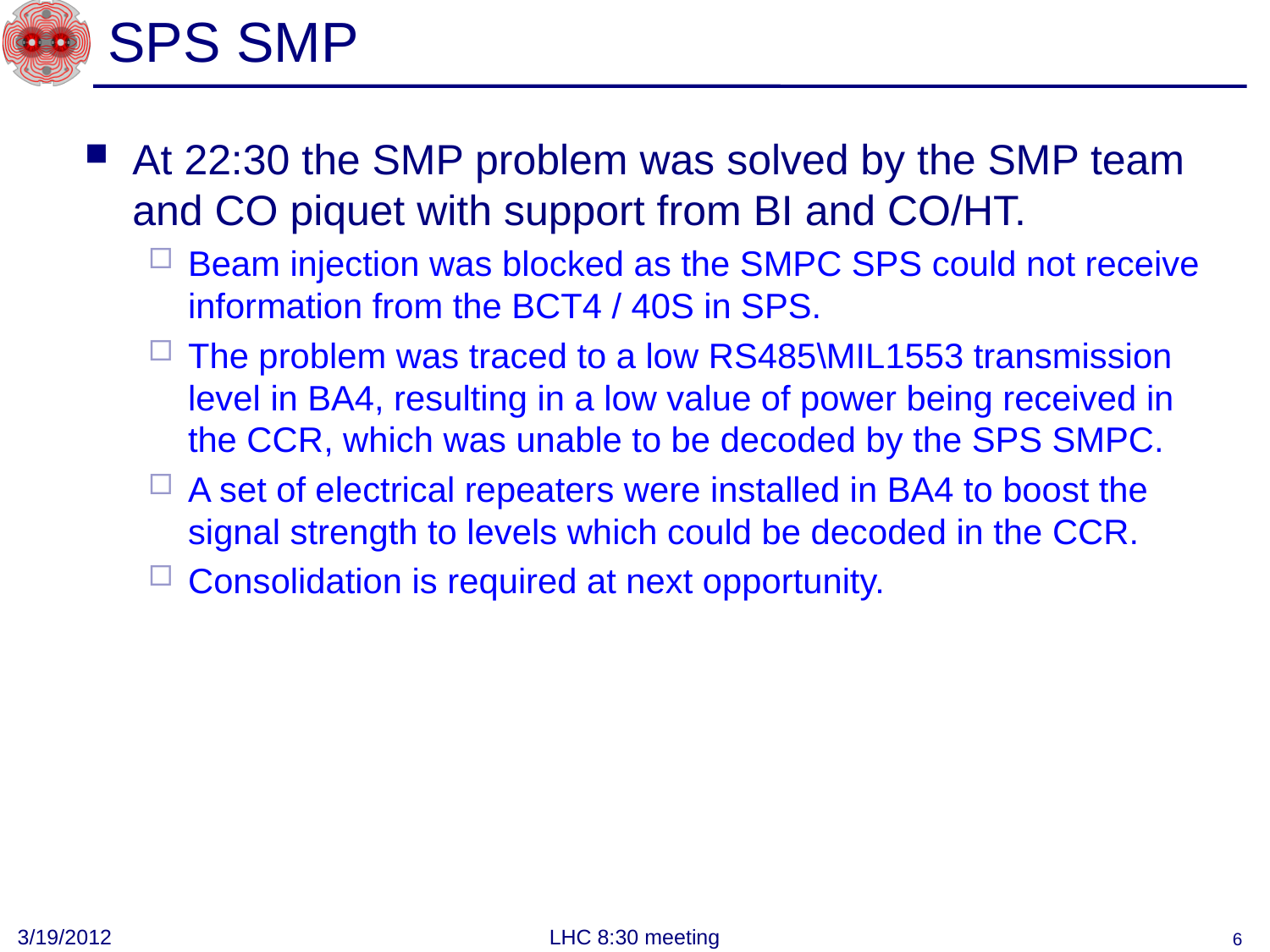

# SPS SMP
At 22:30 the SMP problem was solved by the SMP team and CO piquet with support from BI and CO/HT.
Beam injection was blocked as the SMPC SPS could not receive information from the BCT4 / 40S in SPS.
The problem was traced to a low RS485\MIL1553 transmission level in BA4, resulting in a low value of power being received in the CCR, which was unable to be decoded by the SPS SMPC.
A set of electrical repeaters were installed in BA4 to boost the signal strength to levels which could be decoded in the CCR.
Consolidation is required at next opportunity.
3/19/2012
LHC 8:30 meeting
6